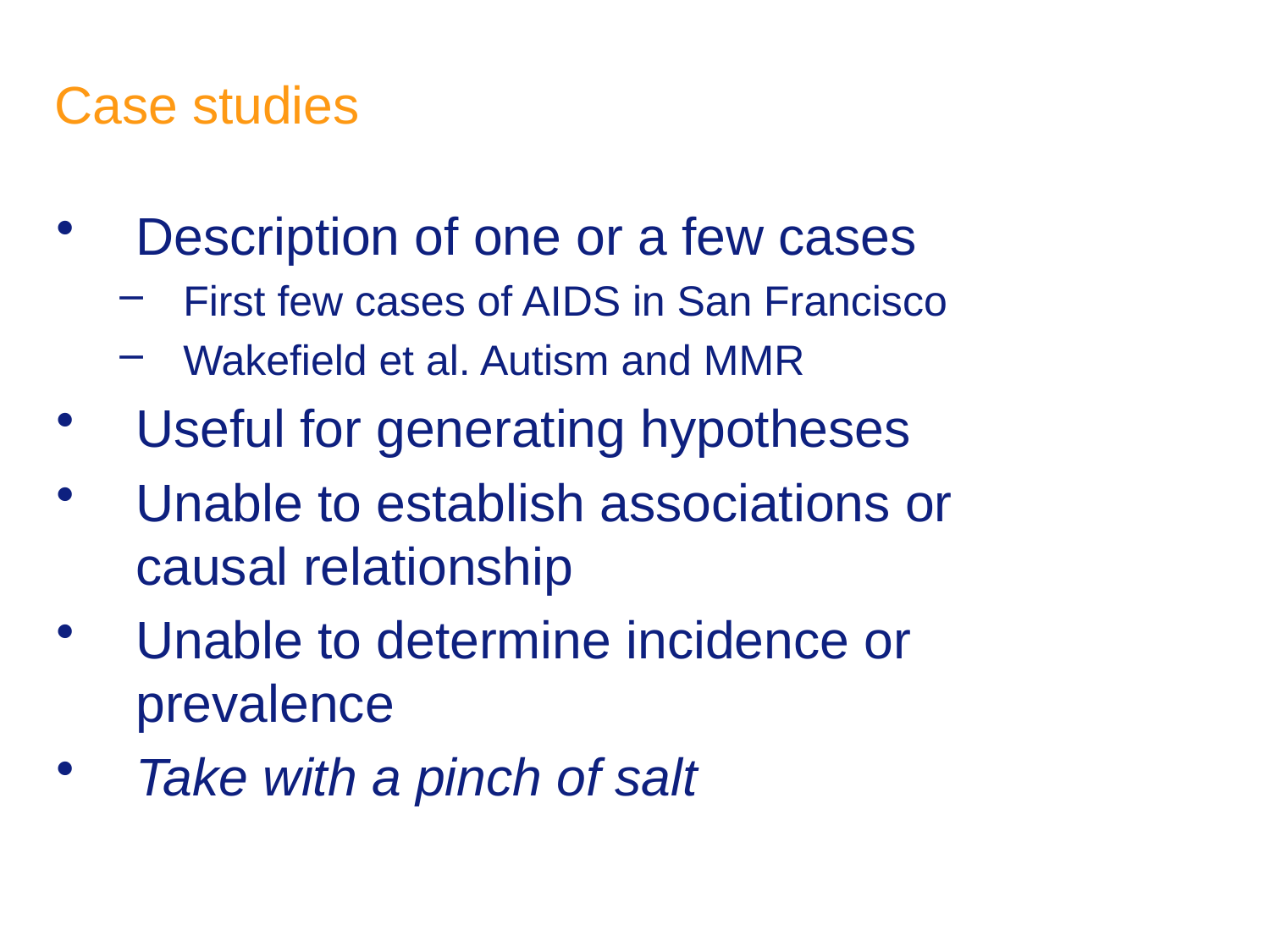

# Case studies
Description of one or a few cases
First few cases of AIDS in San Francisco
Wakefield et al. Autism and MMR
Useful for generating hypotheses
Unable to establish associations or causal relationship
Unable to determine incidence or prevalence
Take with a pinch of salt